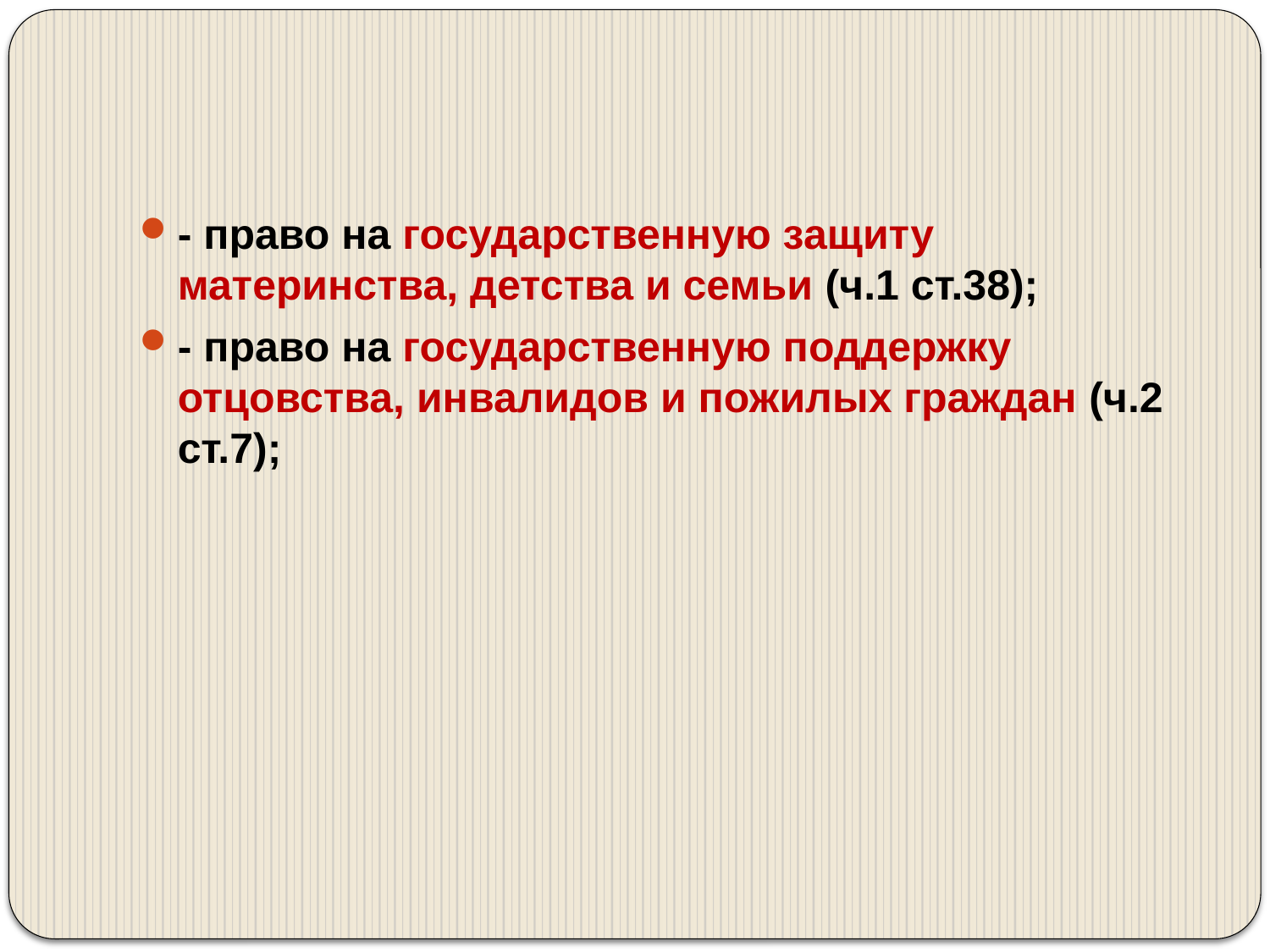

#
- право на государственную защиту материнства, детства и семьи (ч.1 ст.38);
- право на государственную поддержку отцовства, инвалидов и пожилых граждан (ч.2 ст.7);